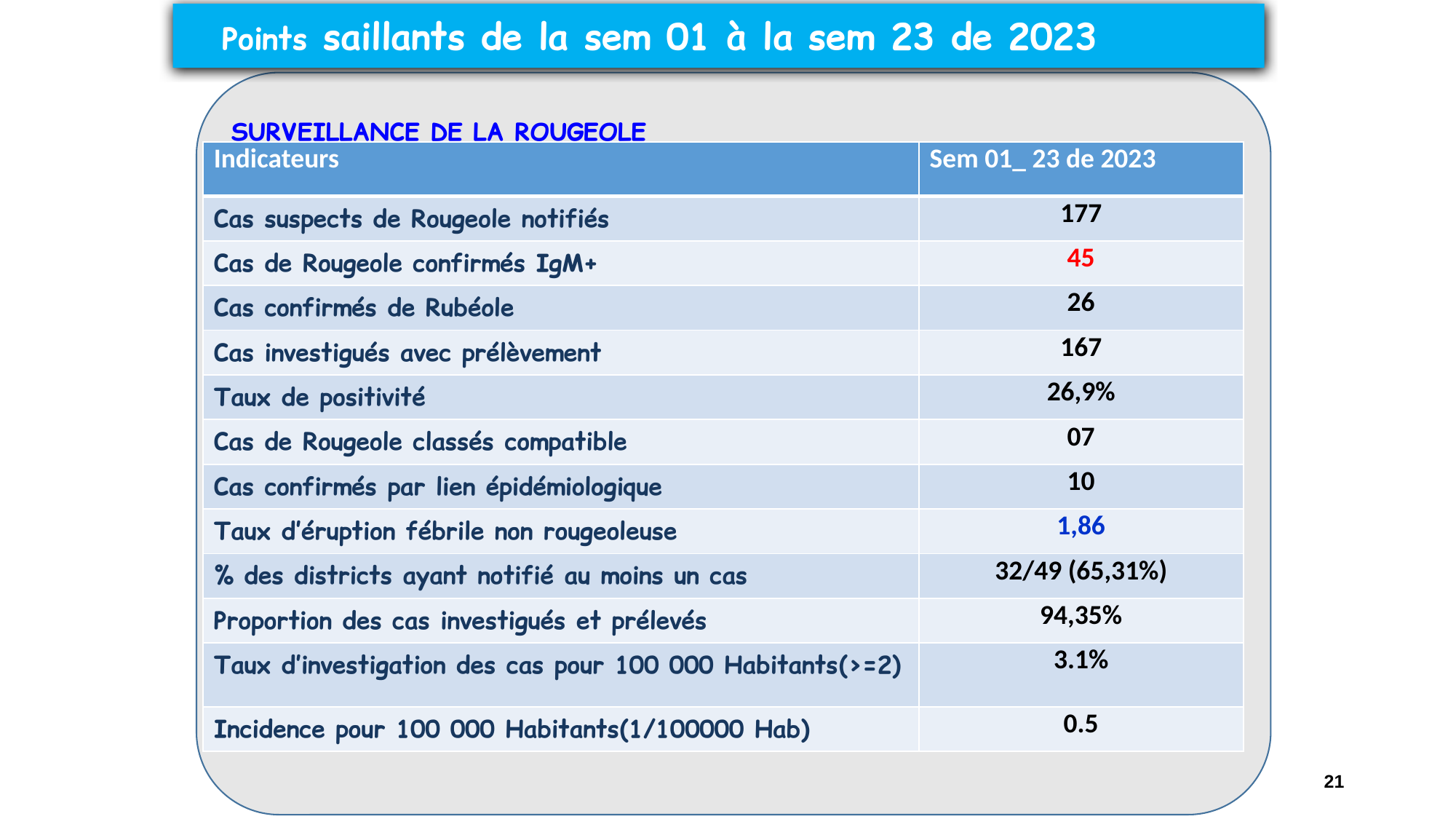

Points saillants de la sem 01 à la sem 23 de 2023

SURVEILLANCE DE LA ROUGEOLE

| Indicateurs | Sem 01\_ 23 de 2023 |
| --- | --- |
| Cas suspects de Rougeole notifiés | 177 |
| Cas de Rougeole confirmés IgM+ | 45 |
| Cas confirmés de Rubéole | 26 |
| Cas investigués avec prélèvement | 167 |
| Taux de positivité | 26,9% |
| Cas de Rougeole classés compatible | 07 |
| Cas confirmés par lien épidémiologique | 10 |
| Taux d’éruption fébrile non rougeoleuse | 1,86 |
| % des districts ayant notifié au moins un cas | 32/49 (65,31%) |
| Proportion des cas investigués et prélevés | 94,35% |
| Taux d’investigation des cas pour 100 000 Habitants(>=2) | 3.1% |
| Incidence pour 100 000 Habitants(1/100000 Hab) | 0.5 |
21